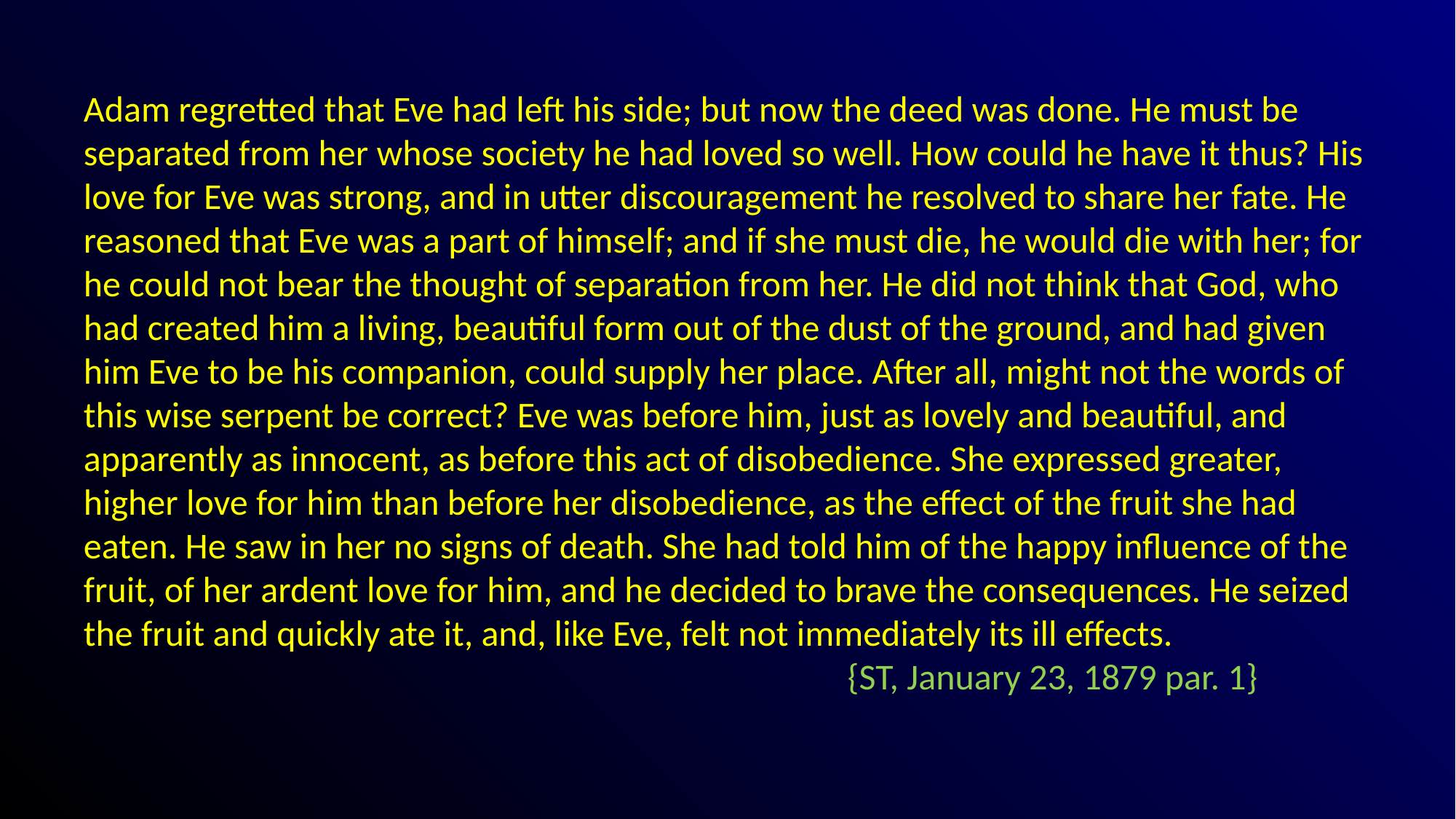

#
Adam regretted that Eve had left his side; but now the deed was done. He must be separated from her whose society he had loved so well. How could he have it thus? His love for Eve was strong, and in utter discouragement he resolved to share her fate. He reasoned that Eve was a part of himself; and if she must die, he would die with her; for he could not bear the thought of separation from her. He did not think that God, who had created him a living, beautiful form out of the dust of the ground, and had given him Eve to be his companion, could supply her place. After all, might not the words of this wise serpent be correct? Eve was before him, just as lovely and beautiful, and apparently as innocent, as before this act of disobedience. She expressed greater, higher love for him than before her disobedience, as the effect of the fruit she had eaten. He saw in her no signs of death. She had told him of the happy influence of the fruit, of her ardent love for him, and he decided to brave the consequences. He seized the fruit and quickly ate it, and, like Eve, felt not immediately its ill effects.  								{ST, January 23, 1879 par. 1}